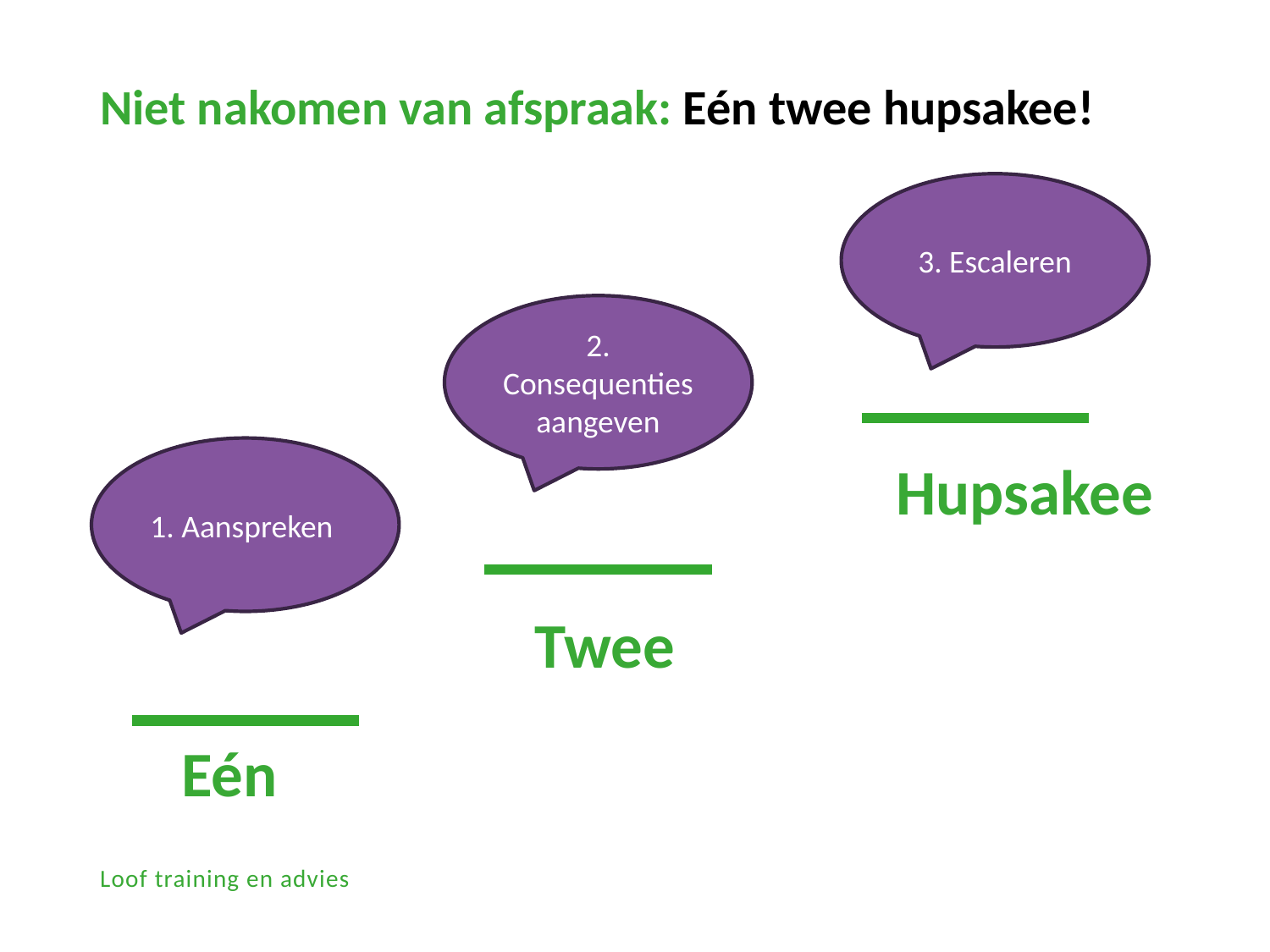

# Niet nakomen van afspraak: Eén twee hupsakee!
3. Escaleren
Hupsakee
2. Consequenties aangeven
Twee
1. Aanspreken
Eén